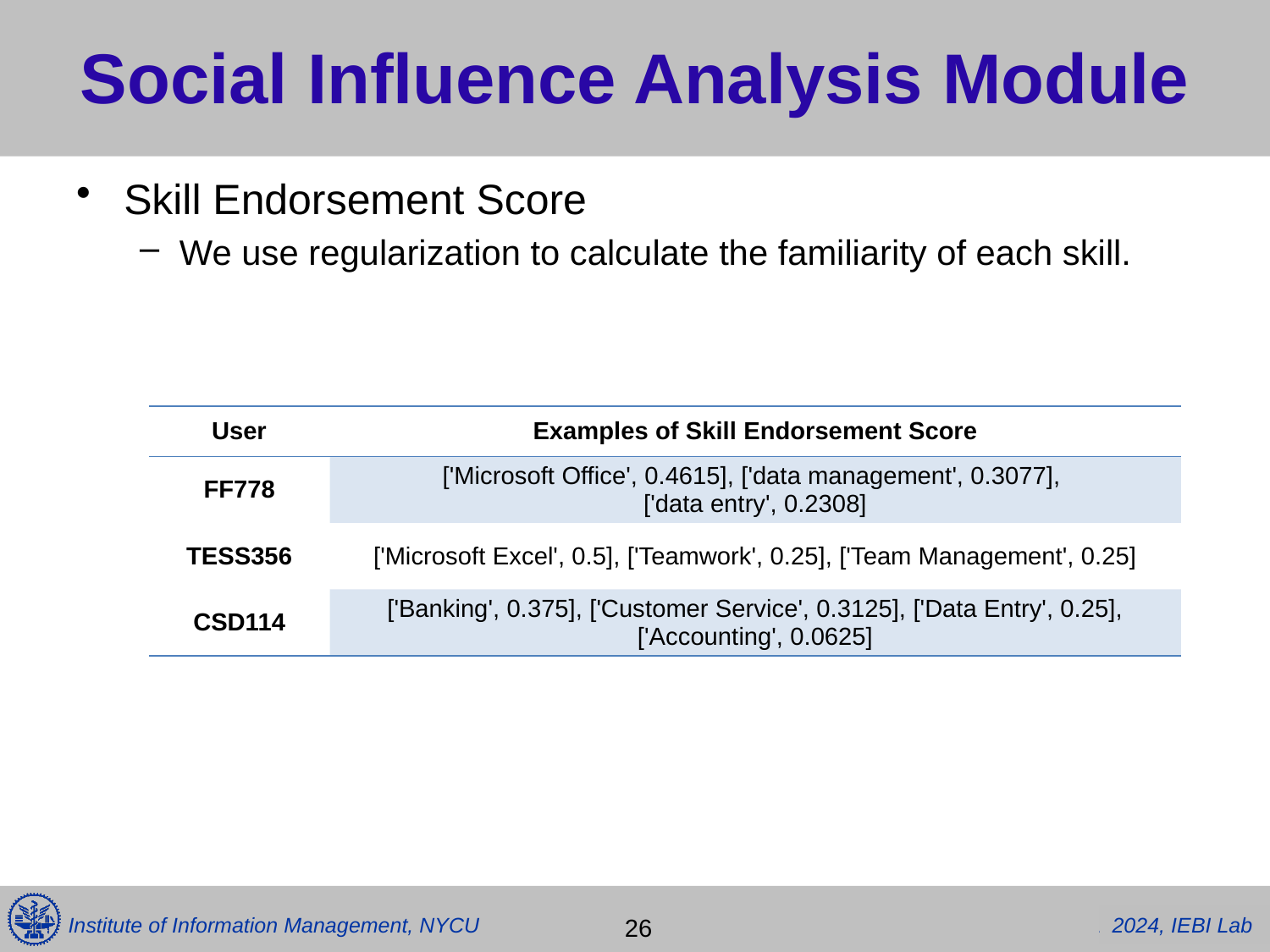

# Social Influence Analysis Module
Skill Endorsement Score
We use regularization to calculate the familiarity of each skill.

| User | Examples of Skill Endorsement Score |
| --- | --- |
| FF778 | ['Microsoft Office', 0.4615], ['data management', 0.3077], ['data entry', 0.2308] |
| TESS356 | ['Microsoft Excel', 0.5], ['Teamwork', 0.25], ['Team Management', 0.25] |
| CSD114 | ['Banking', 0.375], ['Customer Service', 0.3125], ['Data Entry', 0.25], ['Accounting', 0.0625] |
   26